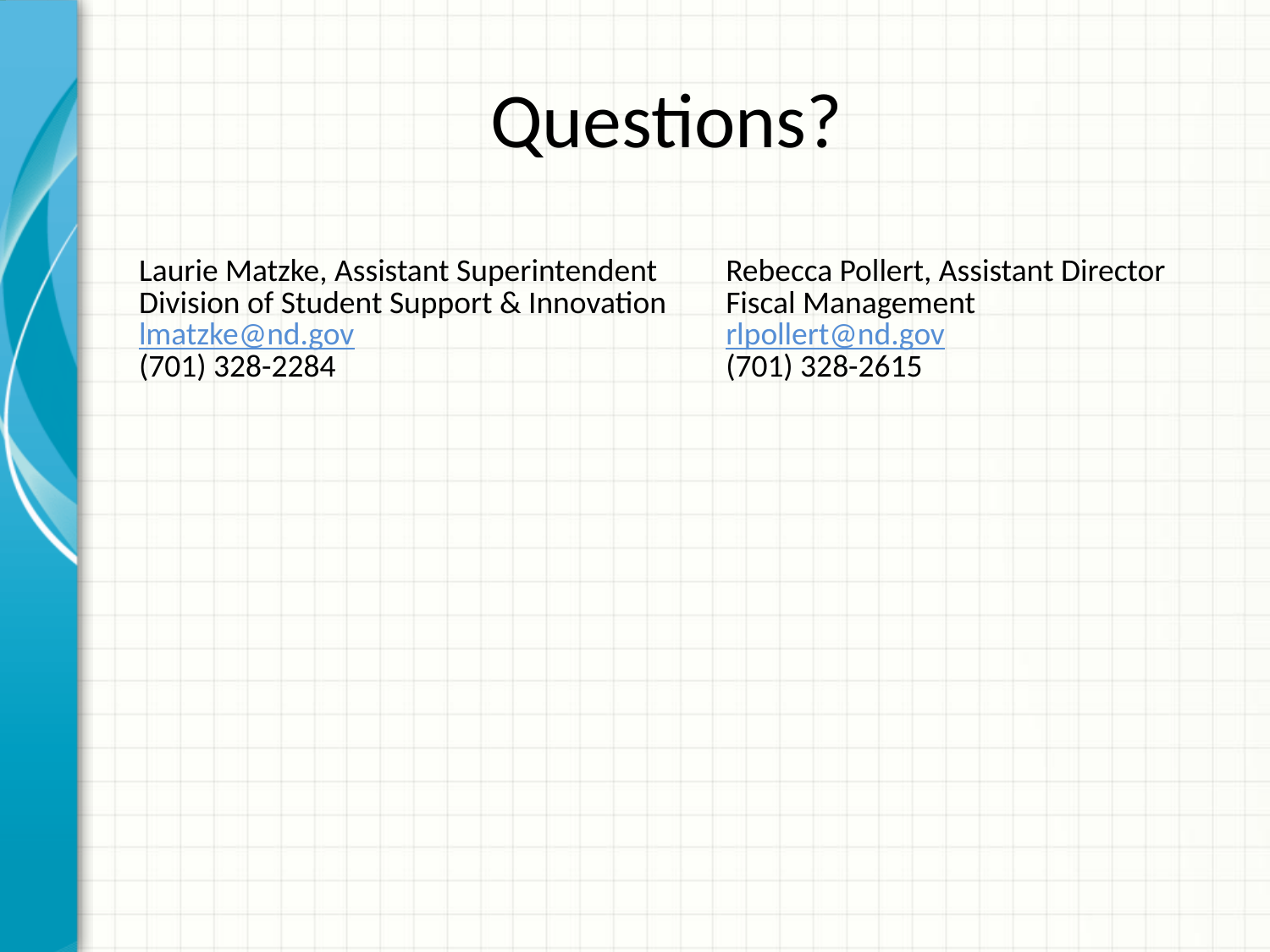

# Questions?
| Laurie Matzke, Assistant Superintendent Division of Student Support & Innovation lmatzke@nd.gov (701) 328-2284 | Rebecca Pollert, Assistant Director Fiscal Management rlpollert@nd.gov (701) 328-2615 |
| --- | --- |